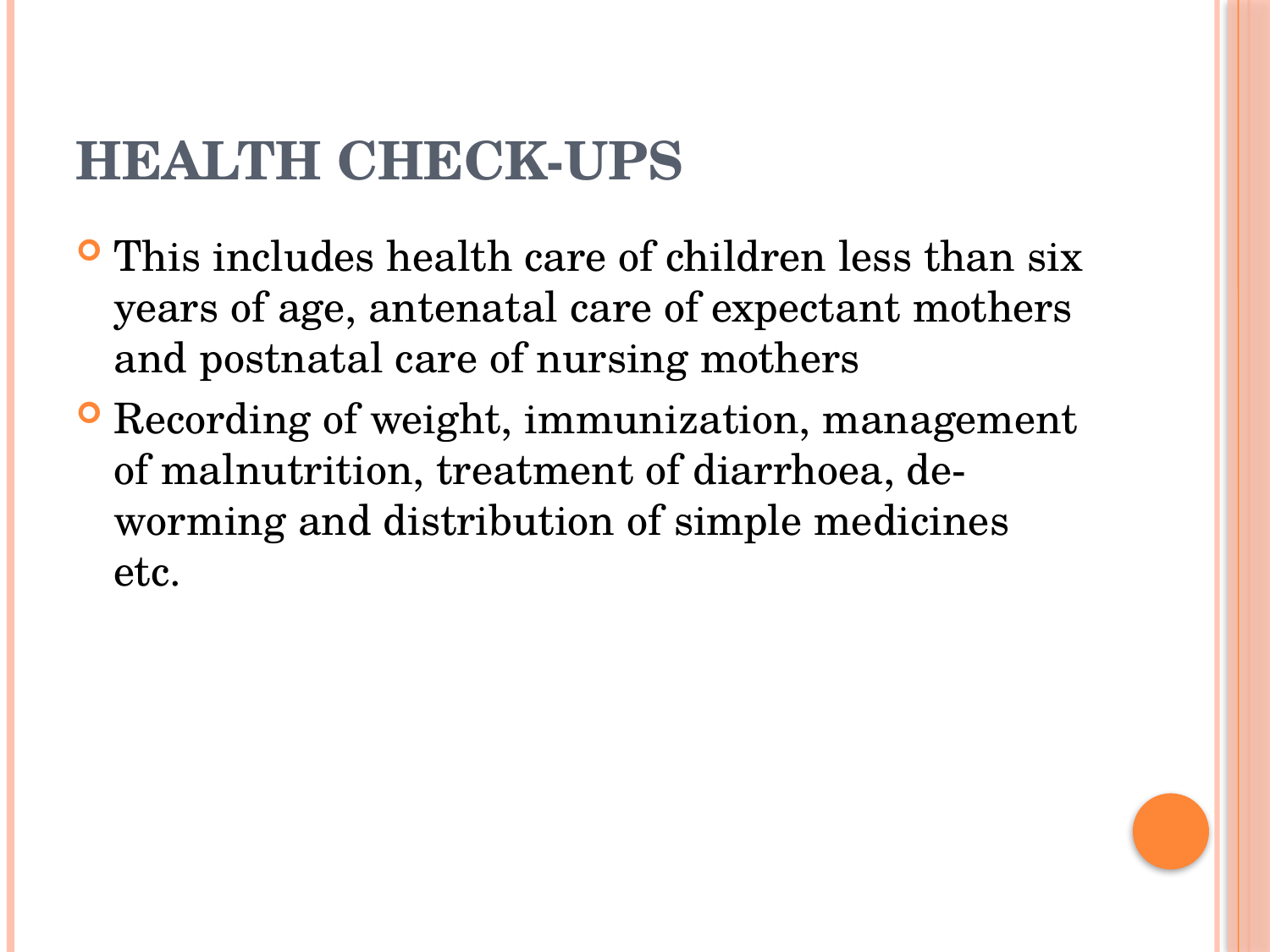

# Health Check-ups
This includes health care of children less than six years of age, antenatal care of expectant mothers and postnatal care of nursing mothers
Recording of weight, immunization, management of malnutrition, treatment of diarrhoea, de-worming and distribution of simple medicines etc.